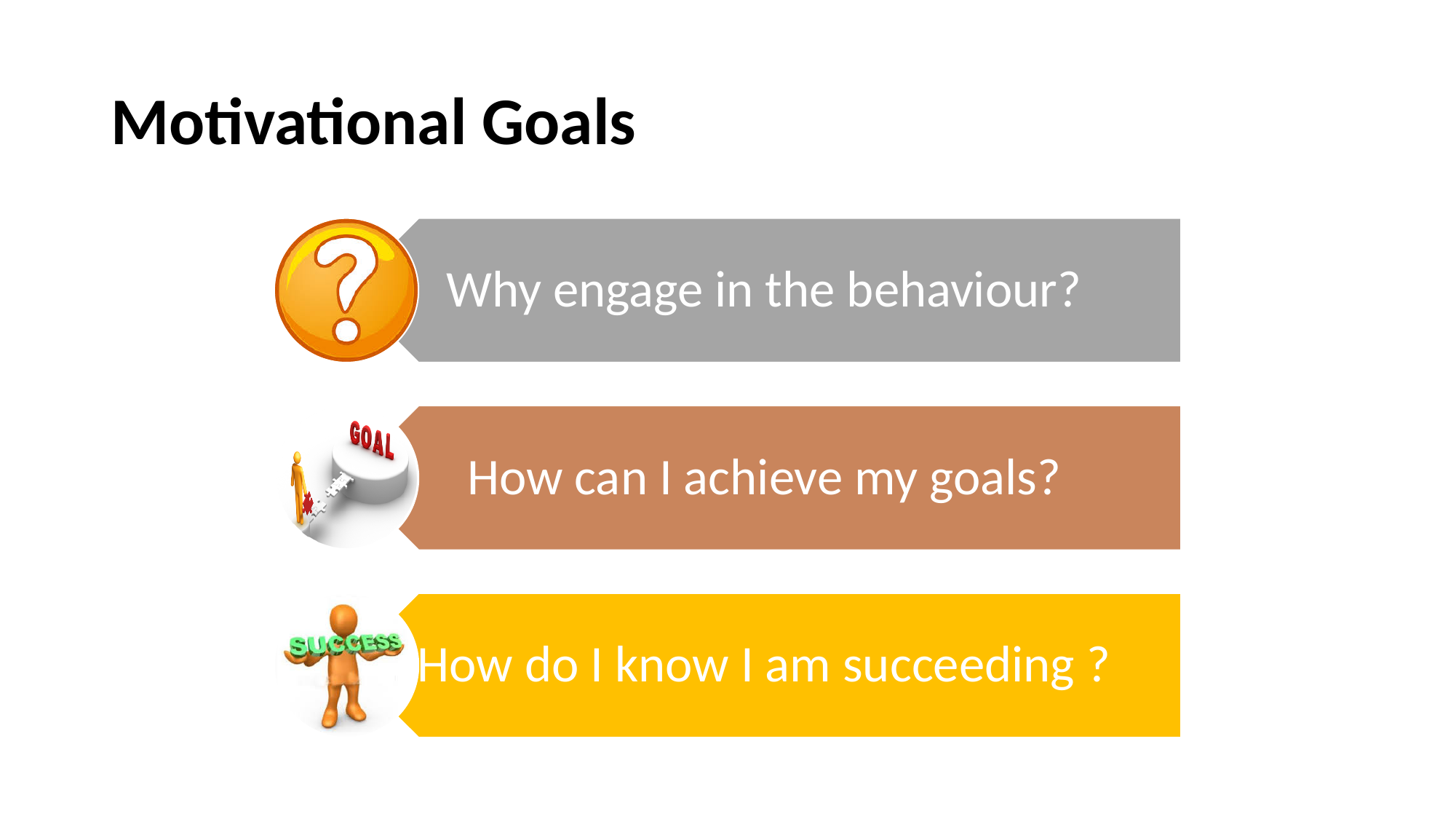

# Motivational Goals
Why engage in the behaviour?
How can I achieve my goals?
How do I know I am succeeding ?